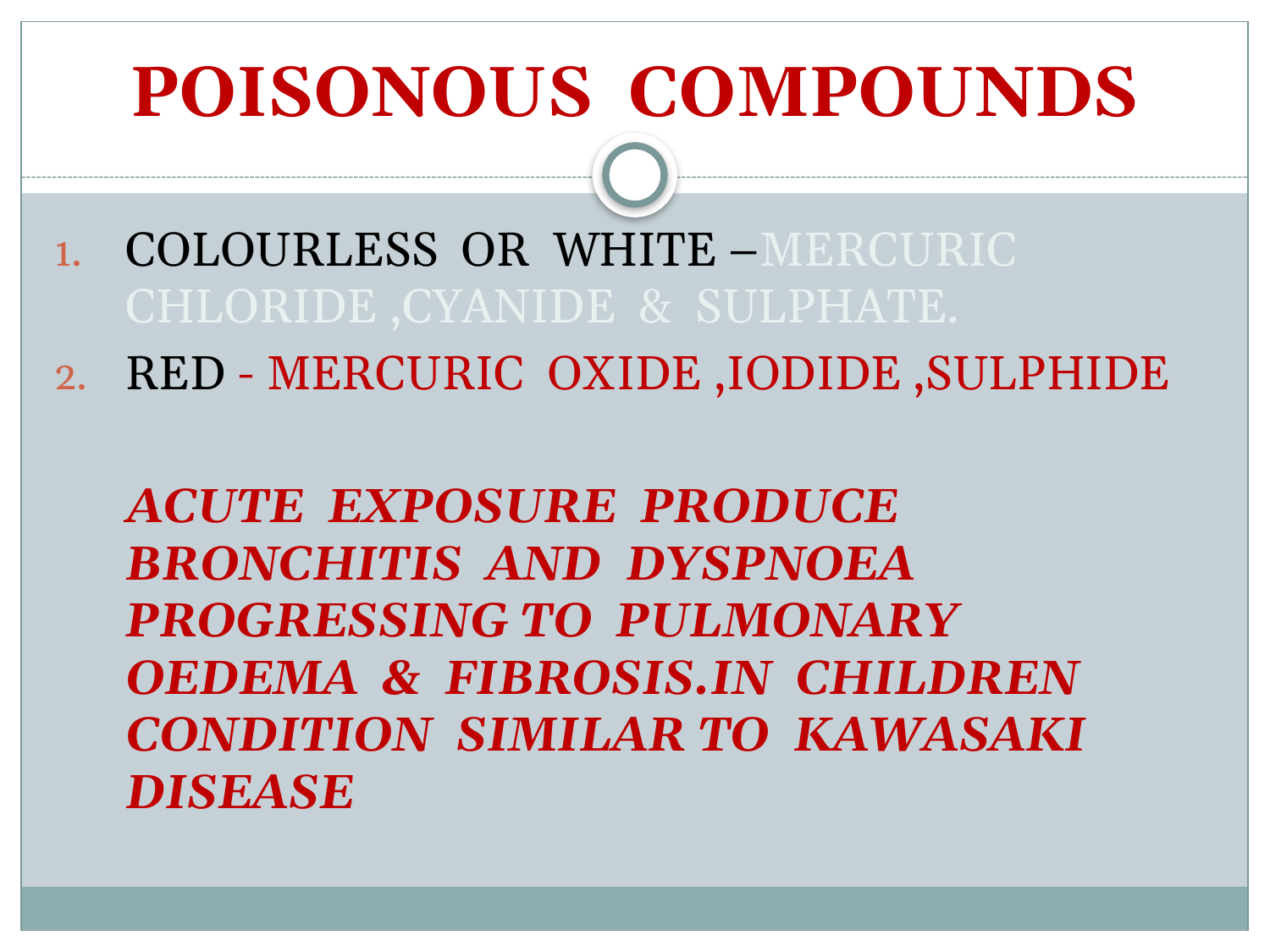

# POISONOUS  COMPOUNDS
COLOURLESS  OR  WHITE –MERCURIC  CHLORIDE ,CYANIDE  &  SULPHATE.
RED - MERCURIC  OXIDE ,IODIDE ,SULPHIDE

      ACUTE  EXPOSURE  PRODUCE BRONCHITIS  AND  DYSPNOEA  PROGRESSING TO  PULMONARY  OEDEMA  &  FIBROSIS.IN  CHILDREN  CONDITION  SIMILAR TO  KAWASAKI  DISEASE